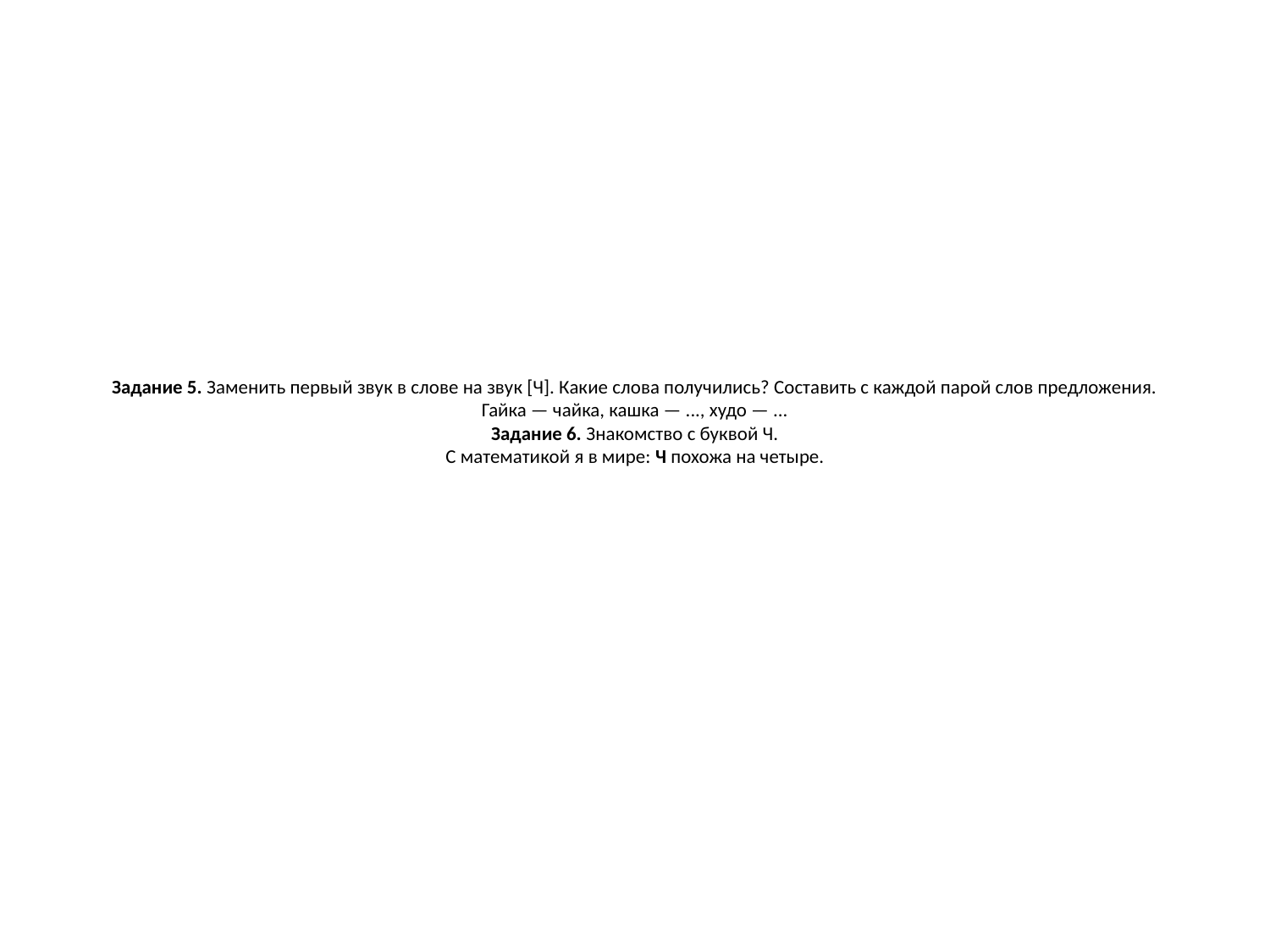

# Задание 5. Заменить первый звук в слове на звук [Ч]. Какие слова получились? Составить с каждой парой слов предложения. Гайка — чайка, кашка — ..., худо — ... Задание 6. Знакомство с буквой Ч. С математикой я в мире: Ч похожа на четыре.